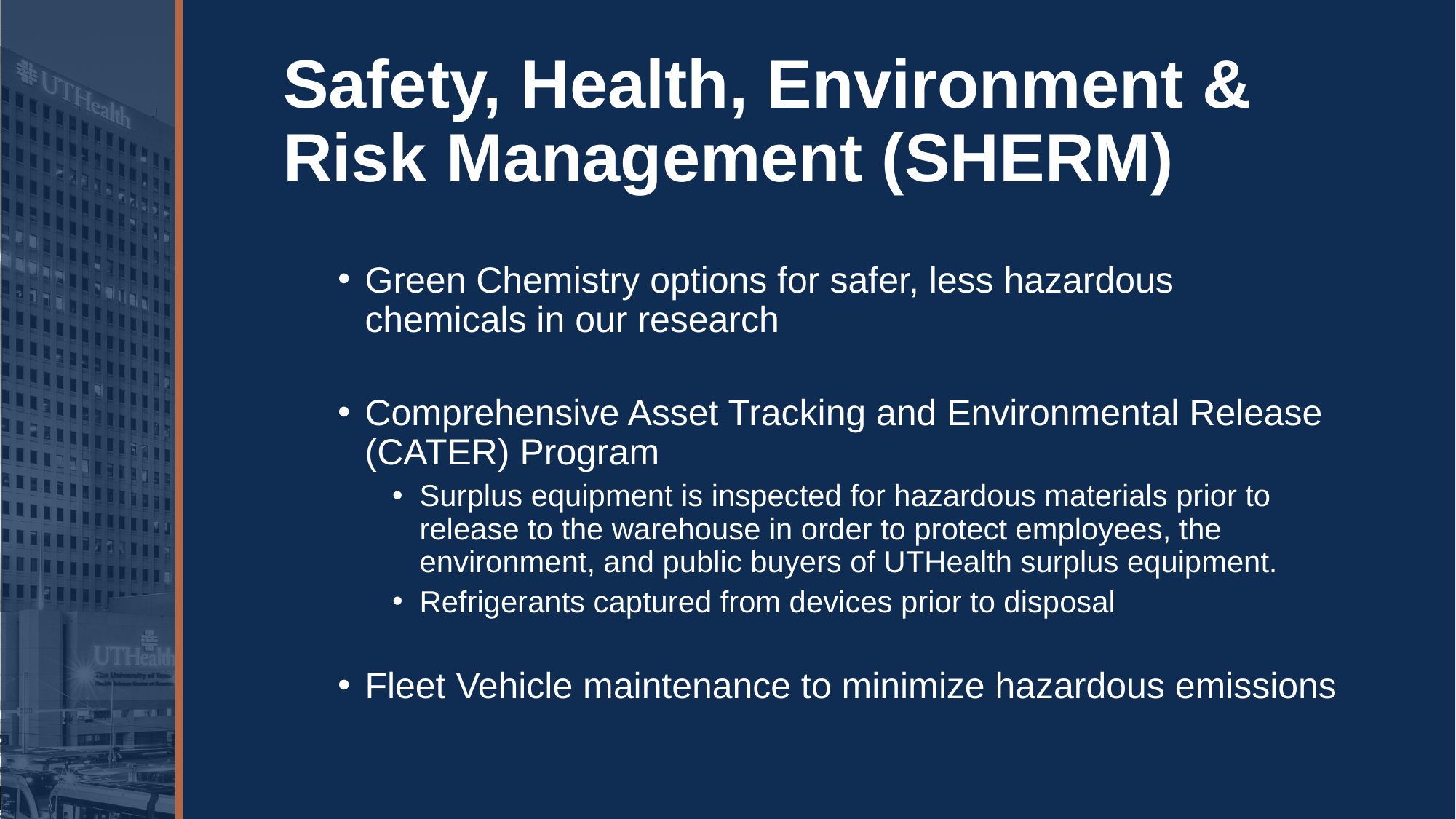

# Safety, Health, Environment & Risk Management (SHERM)
Green Chemistry options for safer, less hazardous chemicals in our research

Comprehensive Asset Tracking and Environmental Release (CATER) Program
Surplus equipment is inspected for hazardous materials prior to release to the warehouse in order to protect employees, the environment, and public buyers of UTHealth surplus equipment.
Refrigerants captured from devices prior to disposal

Fleet Vehicle maintenance to minimize hazardous emissions